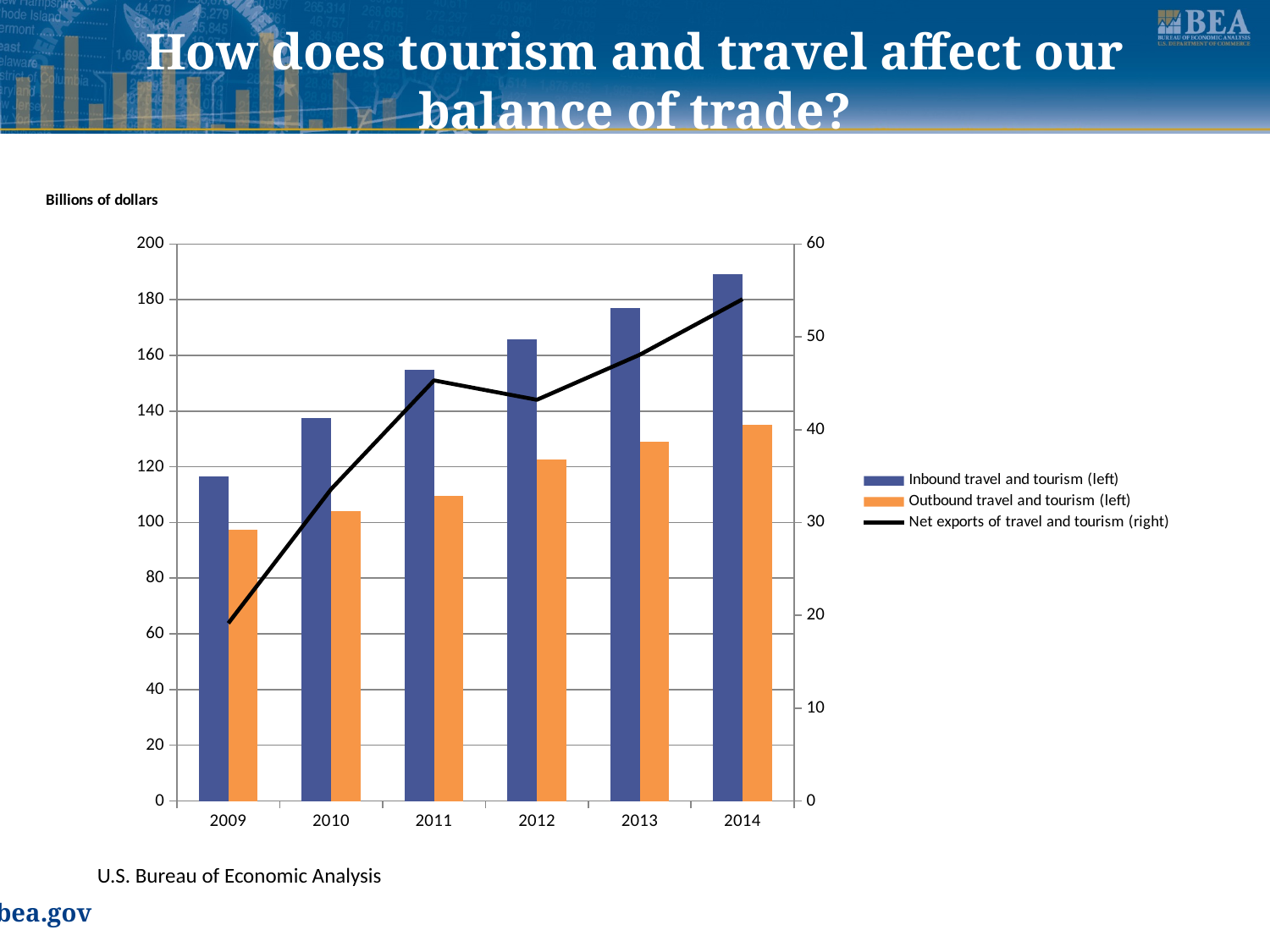

# How does tourism and travel affect our balance of trade?

### Chart

| Category |  |  |  |
|---|---|---|---|
| 2009 | 116.55597781522418 | 97.41783603908618 | 19.138141776138028 |
| 2010 | 137.5900164993128 | 103.99315761159436 | 33.596858887718476 |
| 2011 | 154.81491335369 | 109.50772105424456 | 45.30719229944539 |
| 2012 | 165.7794796900965 | 122.5598559871732 | 43.21962370292335 |
| 2013 | 177.01970807052814 | 128.9489161998207 | 48.070791870707446 |
| 2014 | 189.23739681900508 | 135.18301756783407 | 54.054379251170985 |
U.S. Bureau of Economic Analysis